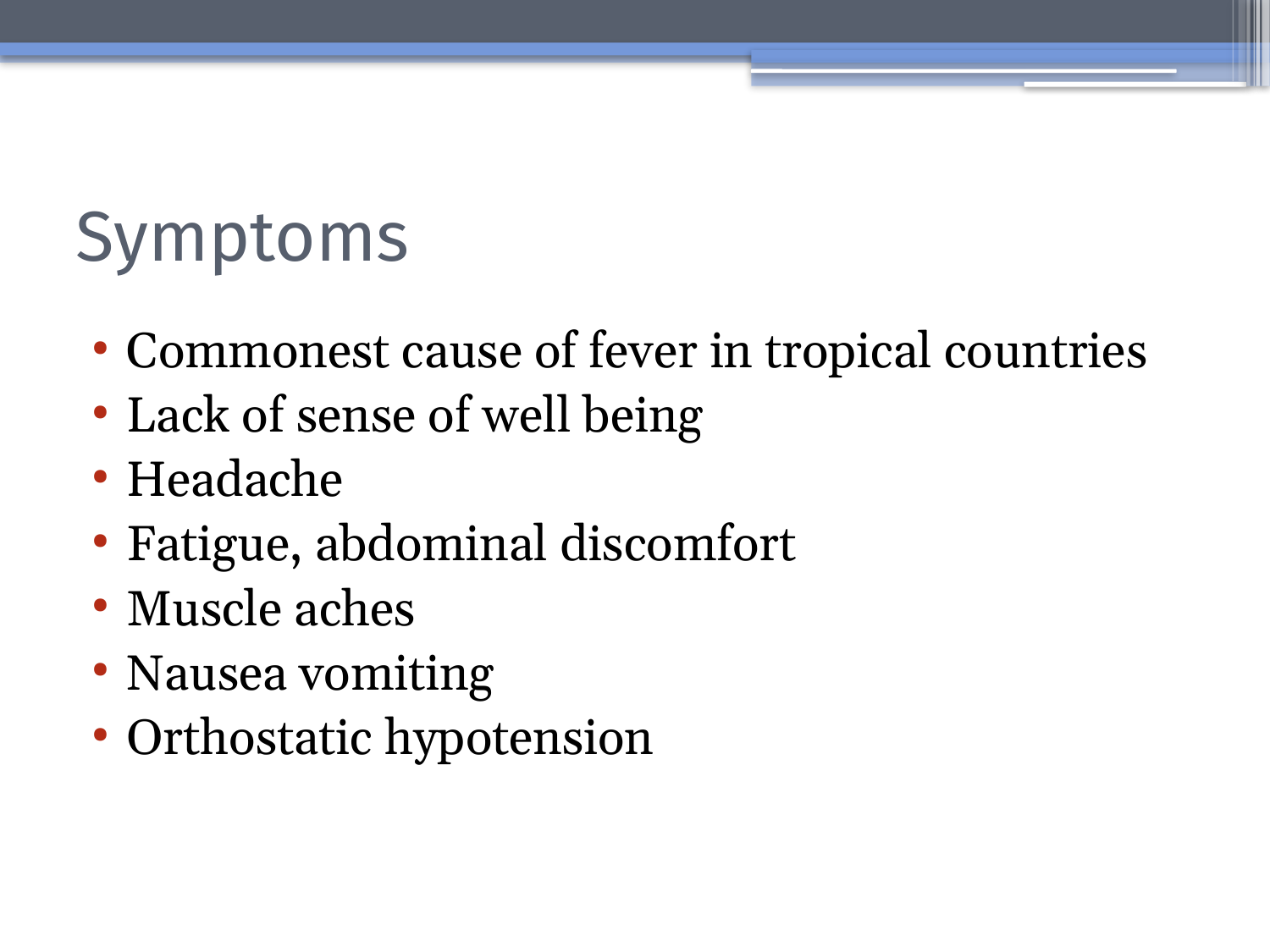

# Symptoms
Commonest cause of fever in tropical countries
Lack of sense of well being
Headache
Fatigue, abdominal discomfort
Muscle aches
Nausea vomiting
Orthostatic hypotension